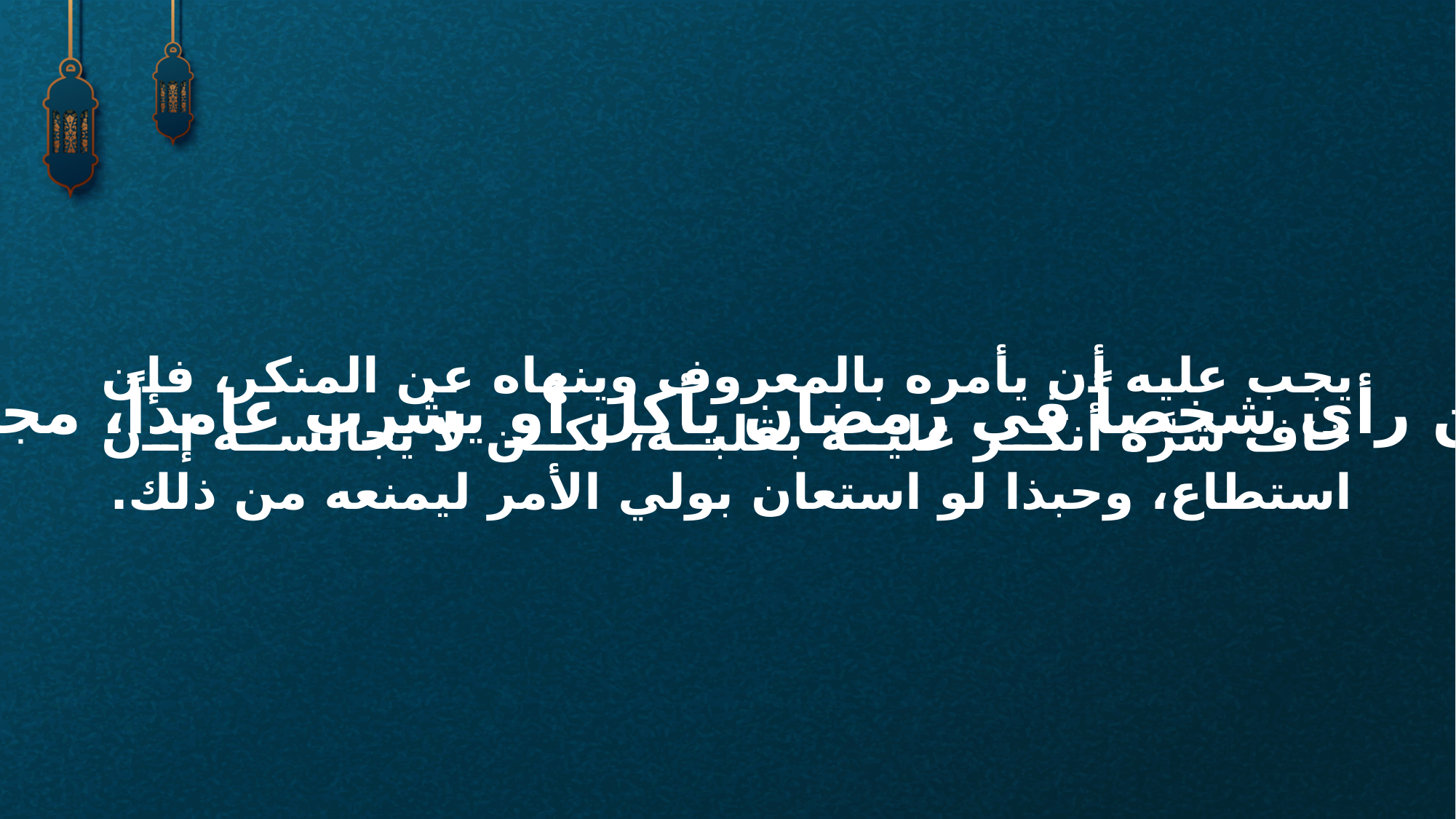

يجب عليه أن يأمره بالمعروف وينهاه عن المنكر، فإن خاف شرَّه أنكر عليه بقلبه، لكن لا يجالسه إن استطاع، وحبذا لو استعان بولي الأمر ليمنعه من ذلك.
ماذا يفعل من رأى شخصاً في رمضان يأكل أو يشرب عامداً، مجاهراً بفطره؟